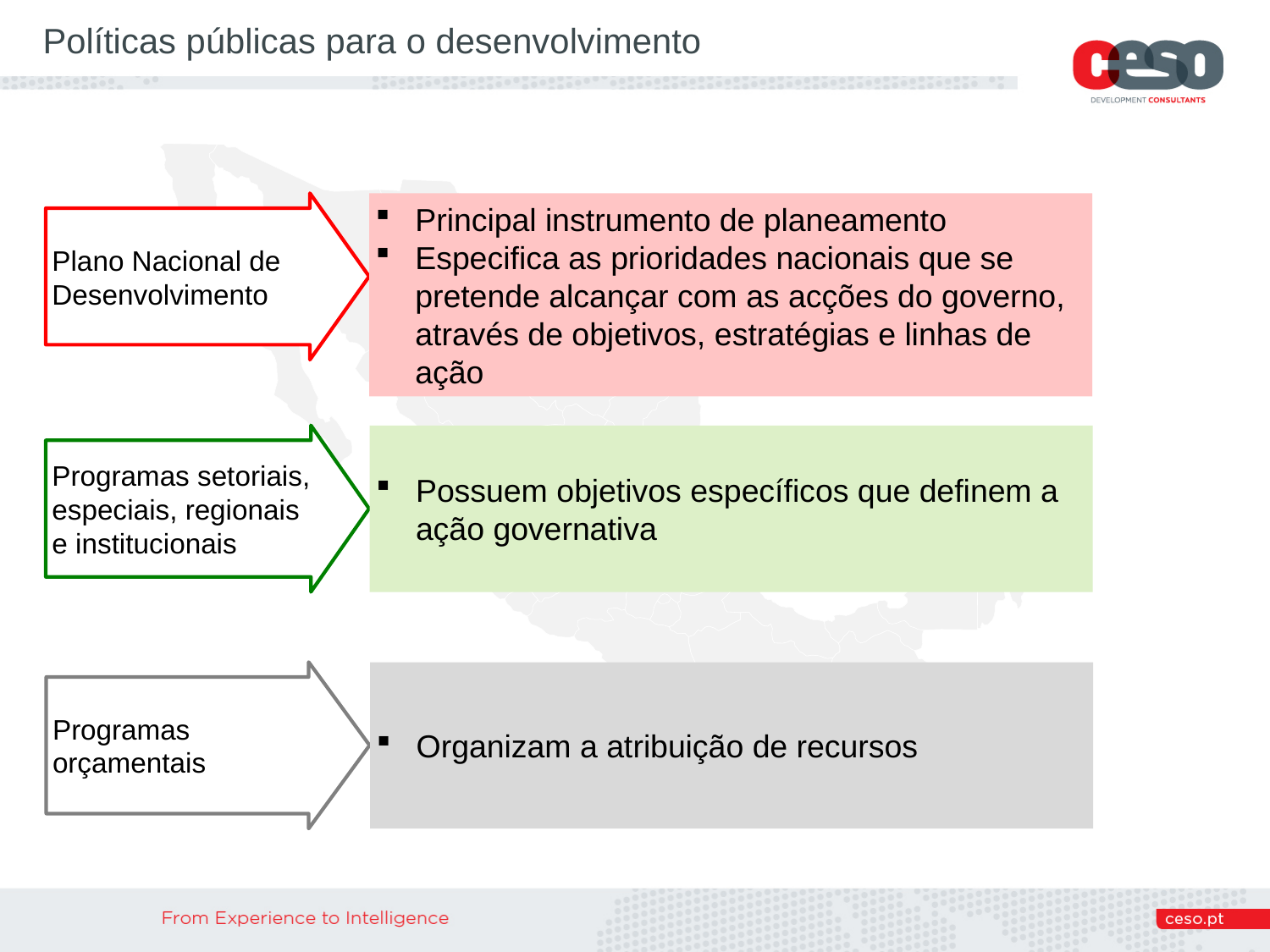

Políticas públicas para o desenvolvimento

Plano Nacional de Desenvolvimento
Principal instrumento de planeamento
Especifica as prioridades nacionais que se pretende alcançar com as acções do governo, através de objetivos, estratégias e linhas de ação
Programas setoriais, especiais, regionais e institucionais
Possuem objetivos específicos que definem a ação governativa
Programas orçamentais
Organizam a atribuição de recursos